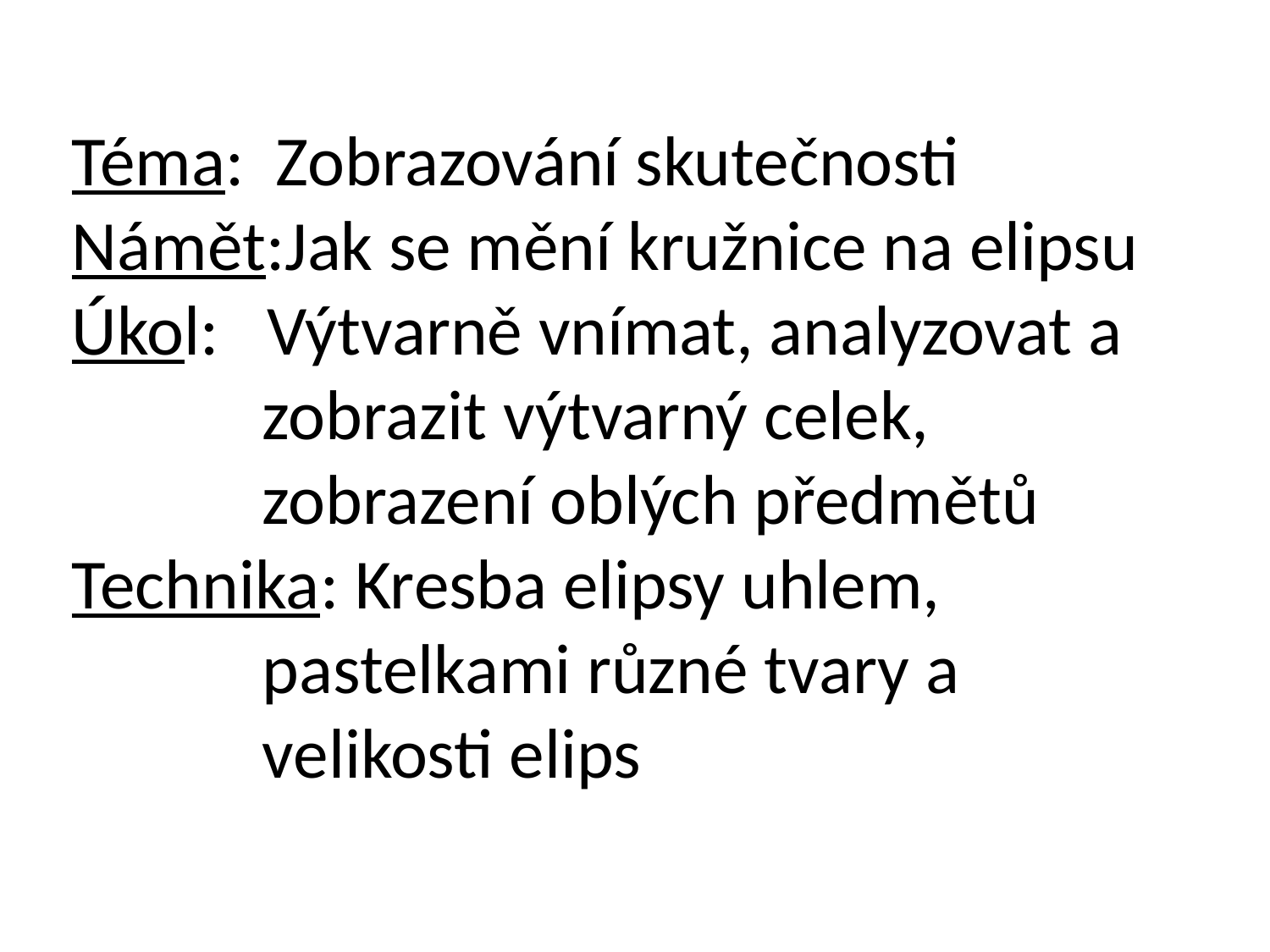

Téma:  Zobrazování skutečnosti
Námět:Jak se mění kružnice na elipsu
Úkol:   Výtvarně vnímat, analyzovat a
            zobrazit výtvarný celek,
            zobrazení oblých předmětů
Technika: Kresba elipsy uhlem,
            pastelkami různé tvary a
            velikosti elips